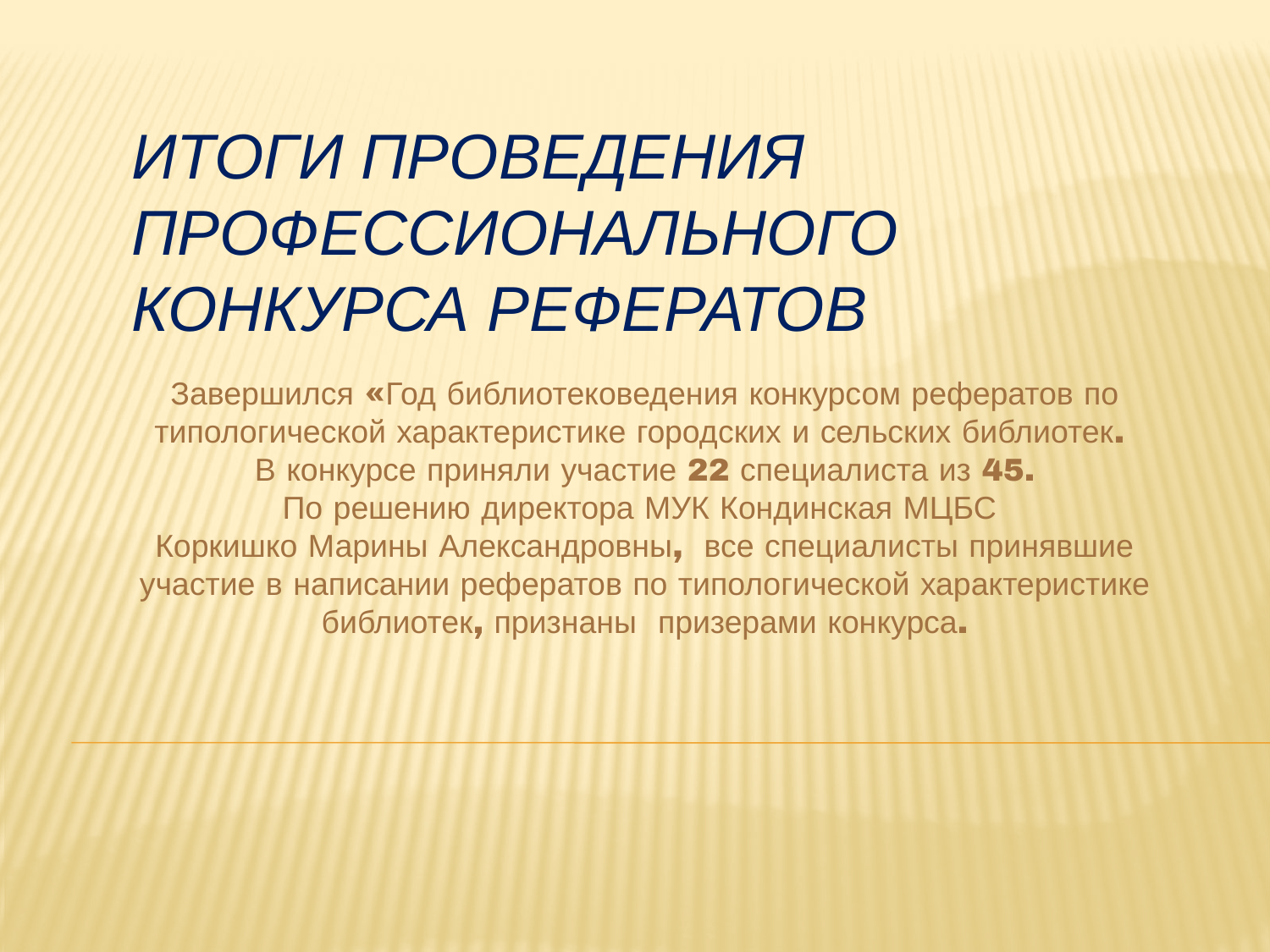

# Итоги проведения профессионального конкурса рефератов
Завершился «Год библиотековедения конкурсом рефератов по типологической характеристике городских и сельских библиотек.
В конкурсе приняли участие 22 специалиста из 45.
По решению директора МУК Кондинская МЦБС
Коркишко Марины Александровны,  все специалисты принявшие участие в написании рефератов по типологической характеристике библиотек, признаны  призерами конкурса.